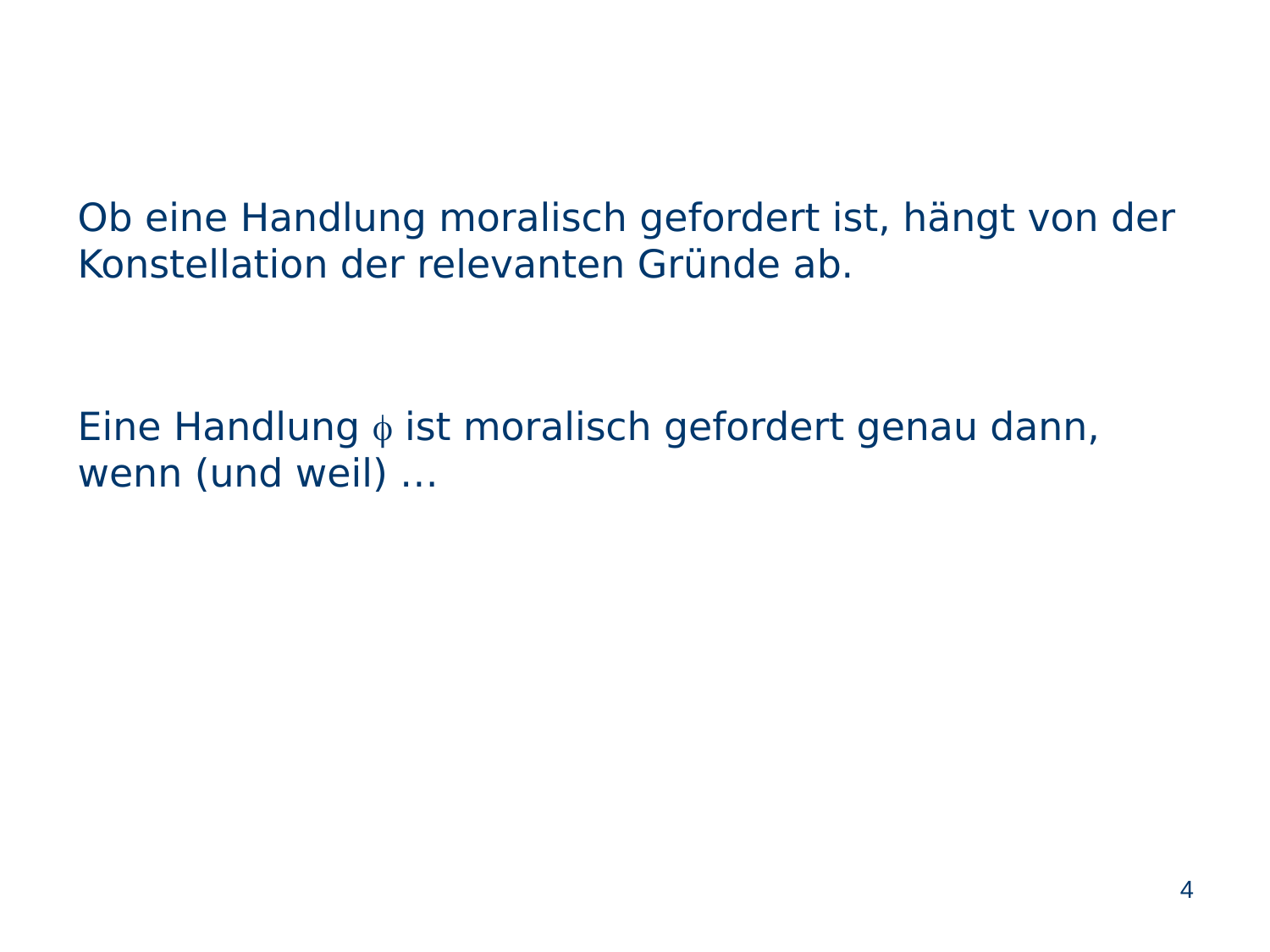

Ob eine Handlung moralisch gefordert ist, hängt von der Konstellation der relevanten Gründe ab.

Eine Handlung φ ist moralisch gefordert genau dann, wenn (und weil) …

4